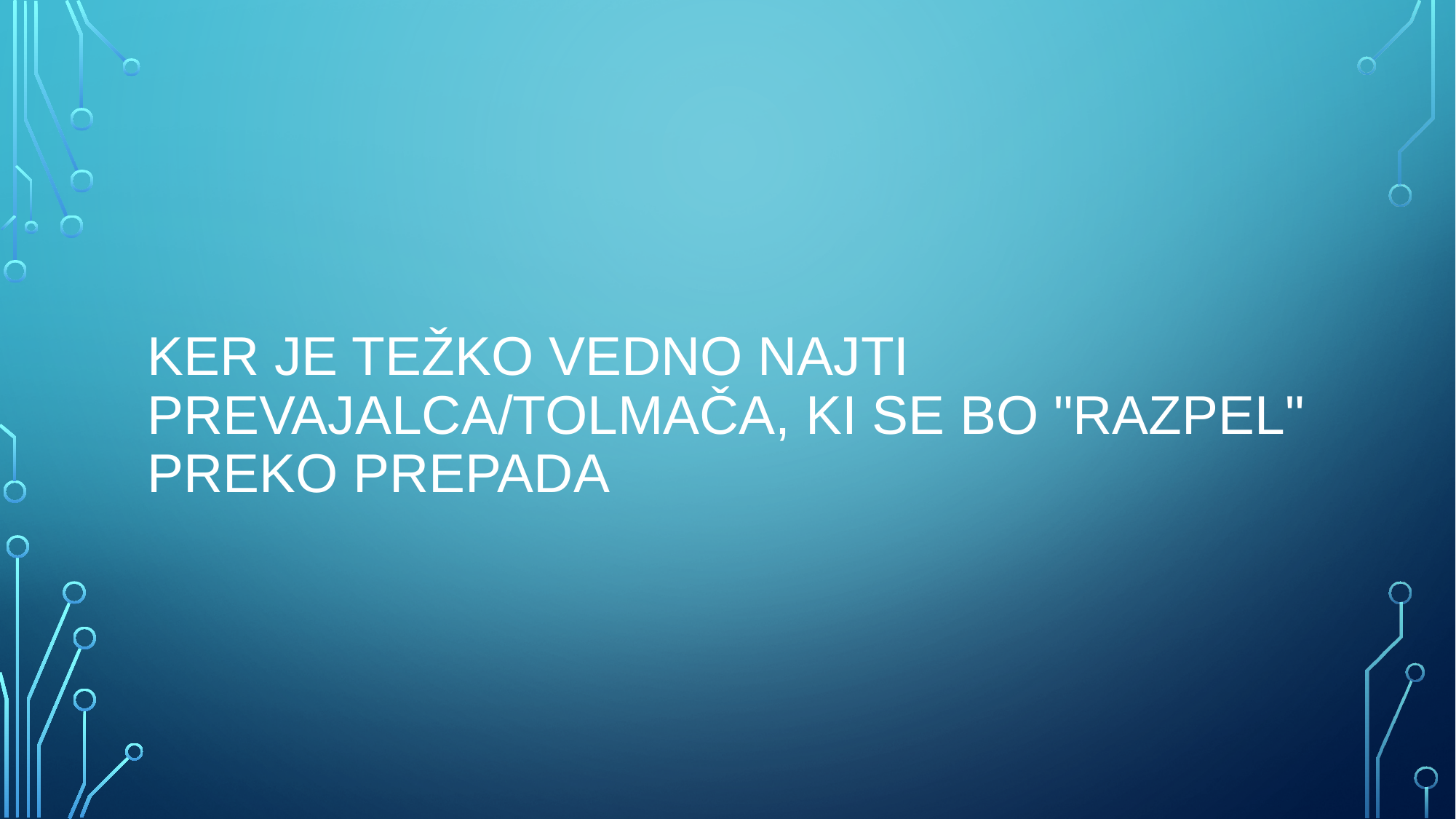

# Ker je težko vedno najti prevajalca/tolmača, ki se bo "razpel" preko prepada